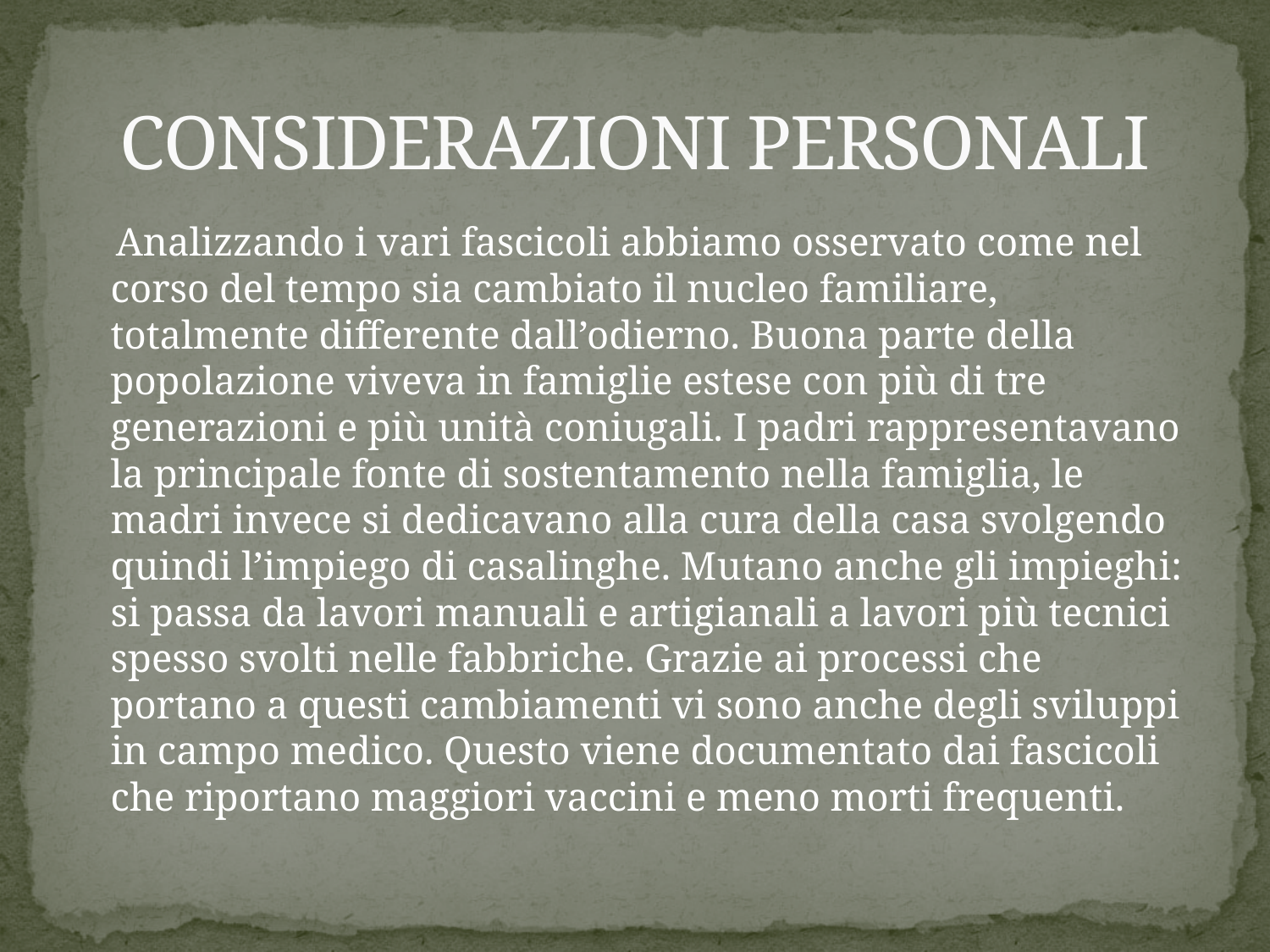

# CONSIDERAZIONI PERSONALI
    Analizzando i vari fascicoli abbiamo osservato come nel corso del tempo sia cambiato il nucleo familiare, totalmente differente dall’odierno. Buona parte della popolazione viveva in famiglie estese con più di tre generazioni e più unità coniugali. I padri rappresentavano la principale fonte di sostentamento nella famiglia, le madri invece si dedicavano alla cura della casa svolgendo quindi l’impiego di casalinghe. Mutano anche gli impieghi: si passa da lavori manuali e artigianali a lavori più tecnici spesso svolti nelle fabbriche. Grazie ai processi che portano a questi cambiamenti vi sono anche degli sviluppi in campo medico. Questo viene documentato dai fascicoli che riportano maggiori vaccini e meno morti frequenti.